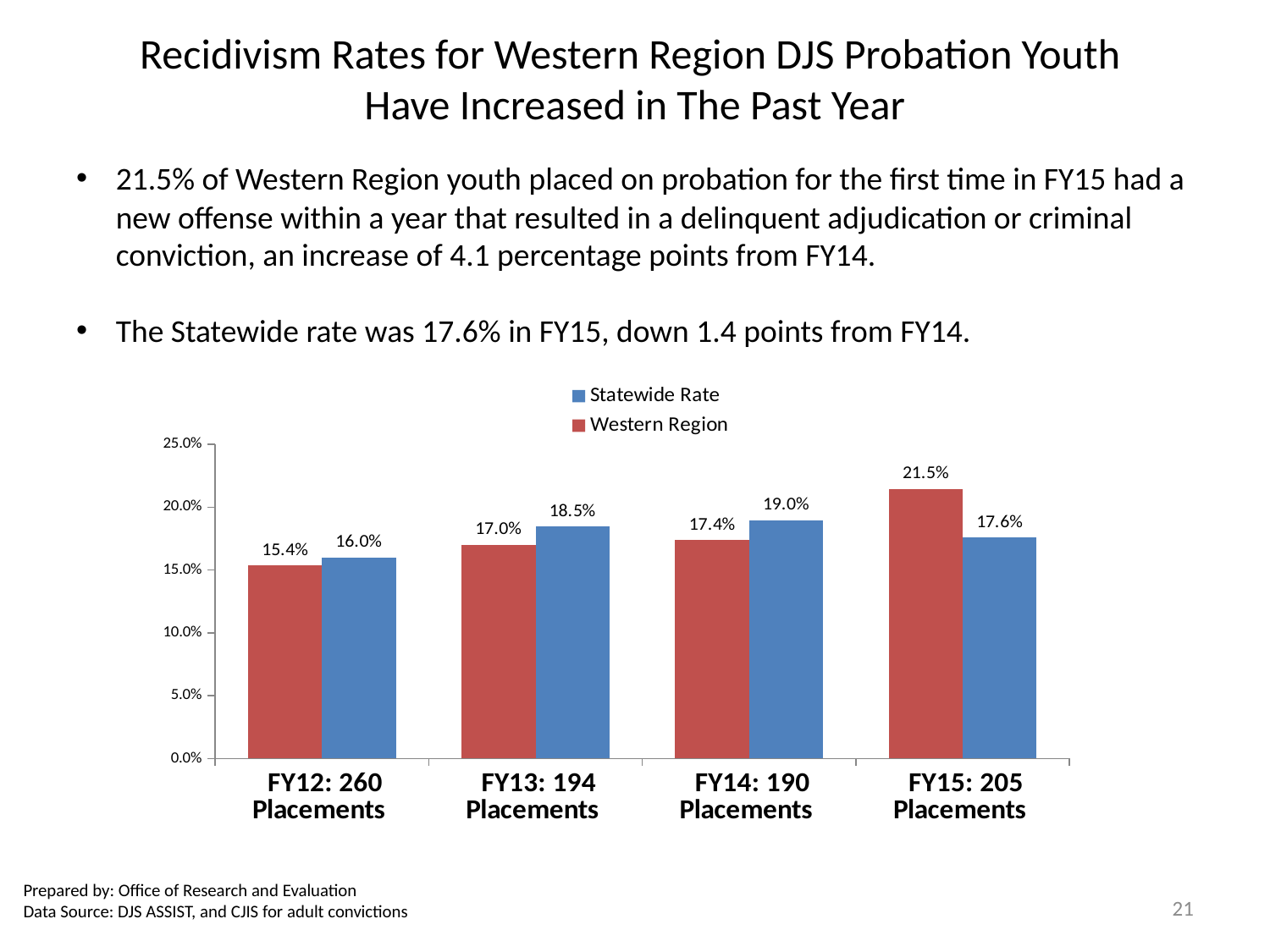

# Recidivism Rates for Western Region DJS Probation Youth Have Increased in The Past Year
21.5% of Western Region youth placed on probation for the first time in FY15 had a new offense within a year that resulted in a delinquent adjudication or criminal conviction, an increase of 4.1 percentage points from FY14.

The Statewide rate was 17.6% in FY15, down 1.4 points from FY14.

### Chart

| Category | Statewide Rate |  |
|---|---|---|
|  FY15: 205 Placements  | 0.17576961271102284 | 0.2146341463414634 |
|  FY14: 190 Placements  | 0.1896404109589041 | 0.1736842105263158 |
|  FY13: 194 Placements  | 0.18454935622317598 | 0.17010309278350516 |
|  FY12: 260 Placements  | 0.1600270087778528 | 0.15384615384615385 |
Prepared by: Office of Research and Evaluation
Data Source: DJS ASSIST, and CJIS for adult convictions
21